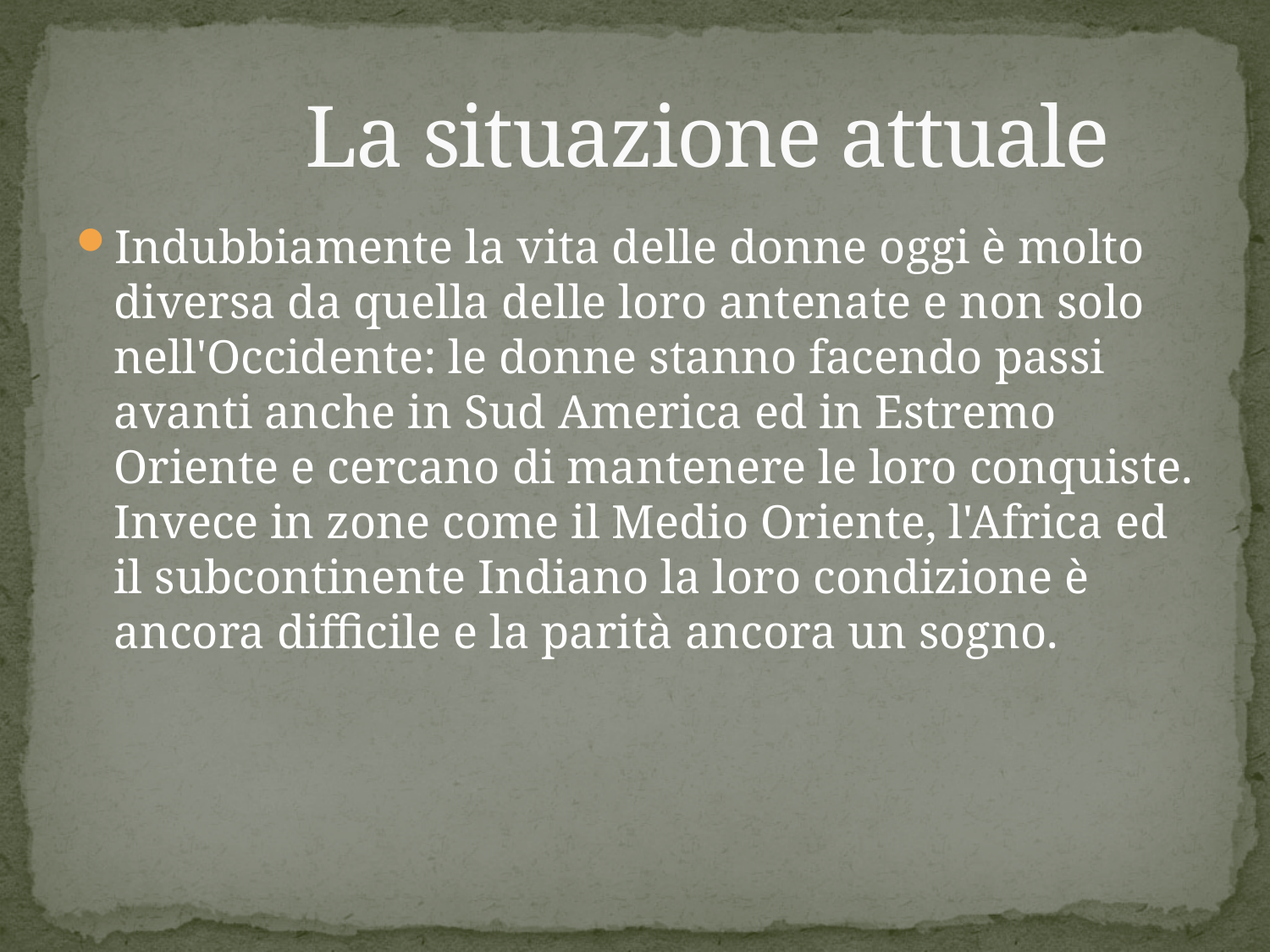

# La situazione attuale
Indubbiamente la vita delle donne oggi è molto diversa da quella delle loro antenate e non solo nell'Occidente: le donne stanno facendo passi avanti anche in Sud America ed in Estremo Oriente e cercano di mantenere le loro conquiste. Invece in zone come il Medio Oriente, l'Africa ed il subcontinente Indiano la loro condizione è ancora difficile e la parità ancora un sogno.